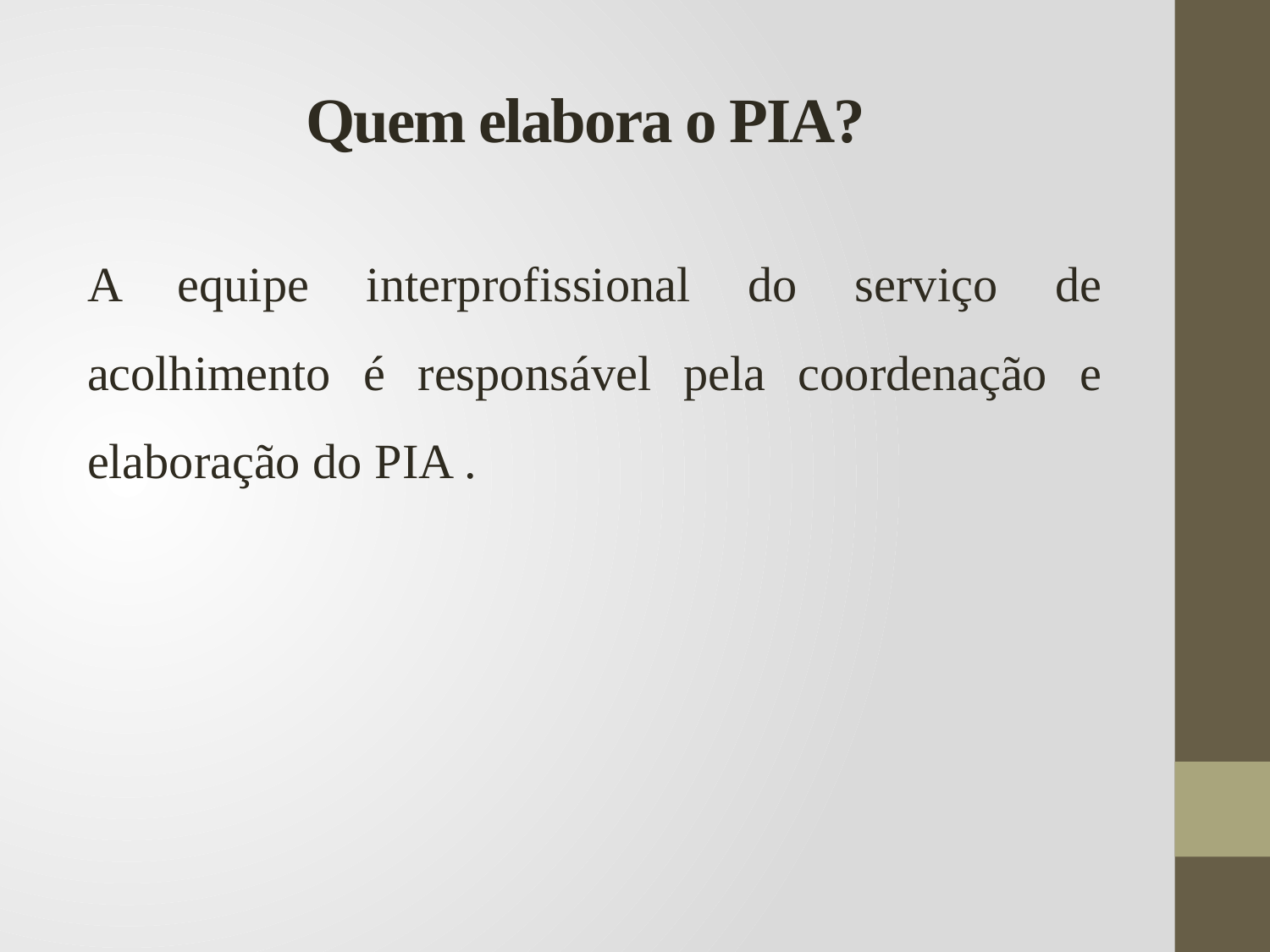

# Quem elabora o PIA?
A equipe interprofissional do serviço de acolhimento é responsável pela coordenação e elaboração do PIA .